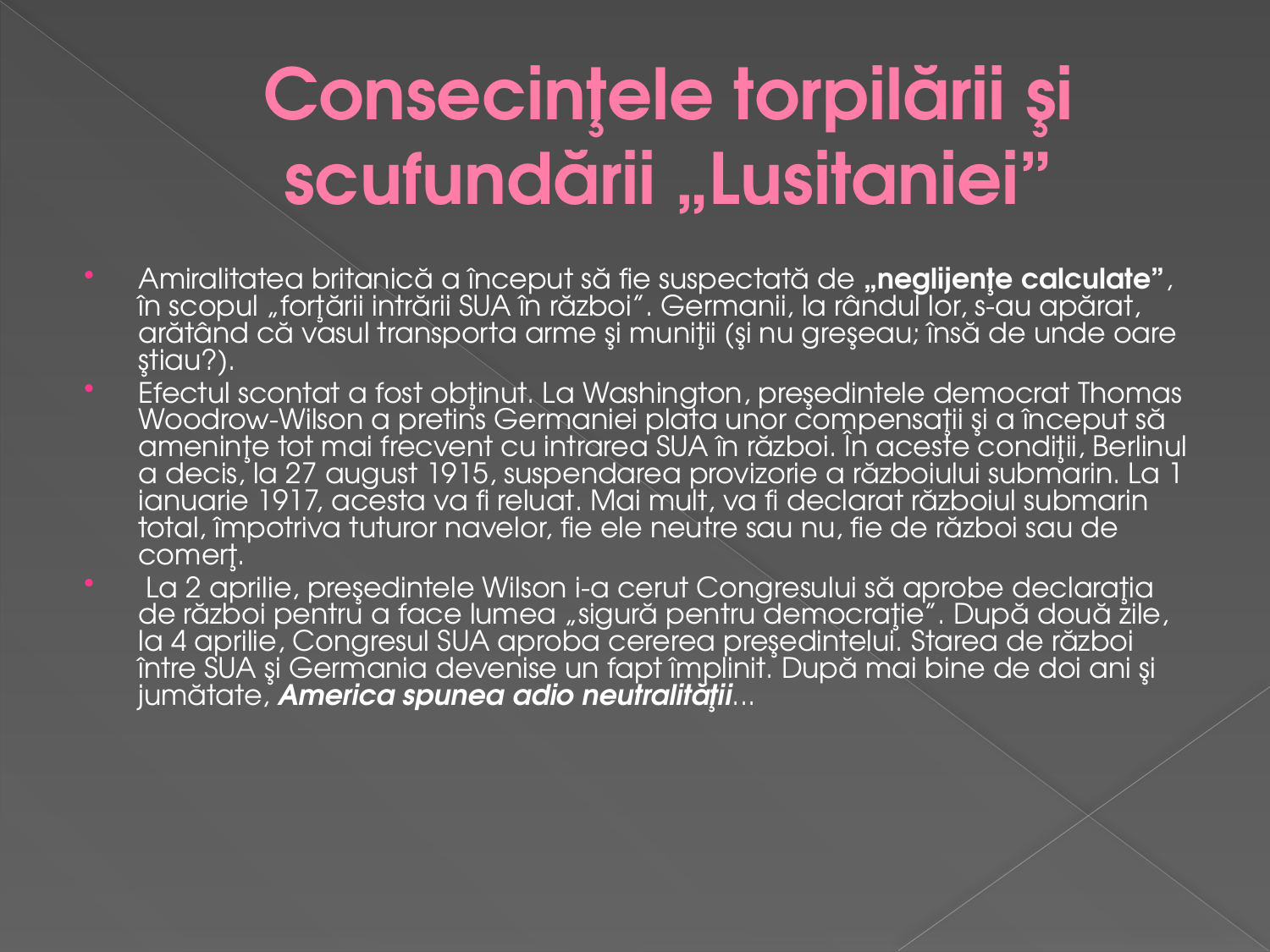

# Consecinţele torpilării şi scufundării „Lusitaniei”
Amiralitatea britanică a început să fie suspectată de „neglijenţe calculate”, în scopul „forţării intrării SUA în război”. Germanii, la rândul lor, s-au apărat, arătând că vasul transporta arme şi muniţii (şi nu greşeau; însă de unde oare ştiau?).
Efectul scontat a fost obţinut. La Washington, preşedintele democrat Thomas Woodrow-Wilson a pretins Germaniei plata unor compensaţii şi a început să ameninţe tot mai frecvent cu intrarea SUA în război. În aceste condiţii, Berlinul a decis, la 27 august 1915, suspendarea provizorie a războiului submarin. La 1 ianuarie 1917, acesta va fi reluat. Mai mult, va fi declarat războiul submarin total, împotriva tuturor navelor, fie ele neutre sau nu, fie de război sau de comerţ.
 La 2 aprilie, preşedintele Wilson i-a cerut Congresului să aprobe declaraţia de război pentru a face lumea „sigură pentru democraţie”. După două zile, la 4 aprilie, Congresul SUA aproba cererea preşedintelui. Starea de război între SUA şi Germania devenise un fapt împlinit. După mai bine de doi ani şi jumătate, America spunea adio neutralităţii...